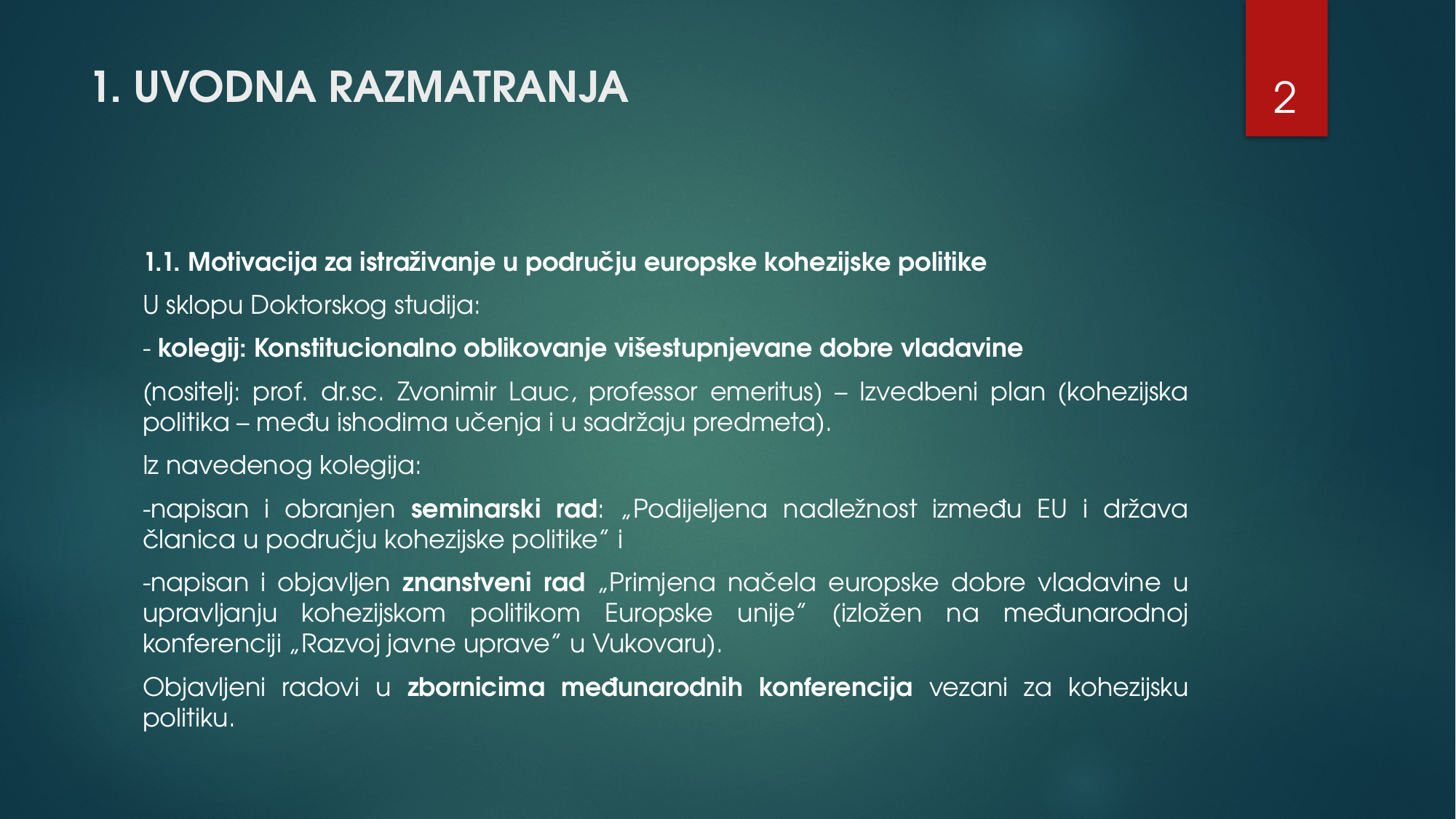

2
# 1. UVODNA RAZMATRANJA
1.1. Motivacija za istraživanje u području europske kohezijske politike
U sklopu Doktorskog studija:
- kolegij: Konstitucionalno oblikovanje višestupnjevane dobre vladavine
(nositelj: prof. dr.sc. Zvonimir Lauc, professor emeritus) – Izvedbeni plan (kohezijska politika – među ishodima učenja i u sadržaju predmeta).
Iz navedenog kolegija:
-napisan i obranjen seminarski rad: „Podijeljena nadležnost između EU i država članica u području kohezijske politike” i
-napisan i objavljen znanstveni rad „Primjena načela europske dobre vladavine u upravljanju kohezijskom politikom Europske unije” (izložen na međunarodnoj konferenciji „Razvoj javne uprave” u Vukovaru).
Objavljeni radovi u zbornicima međunarodnih konferencija vezani za kohezijsku politiku.